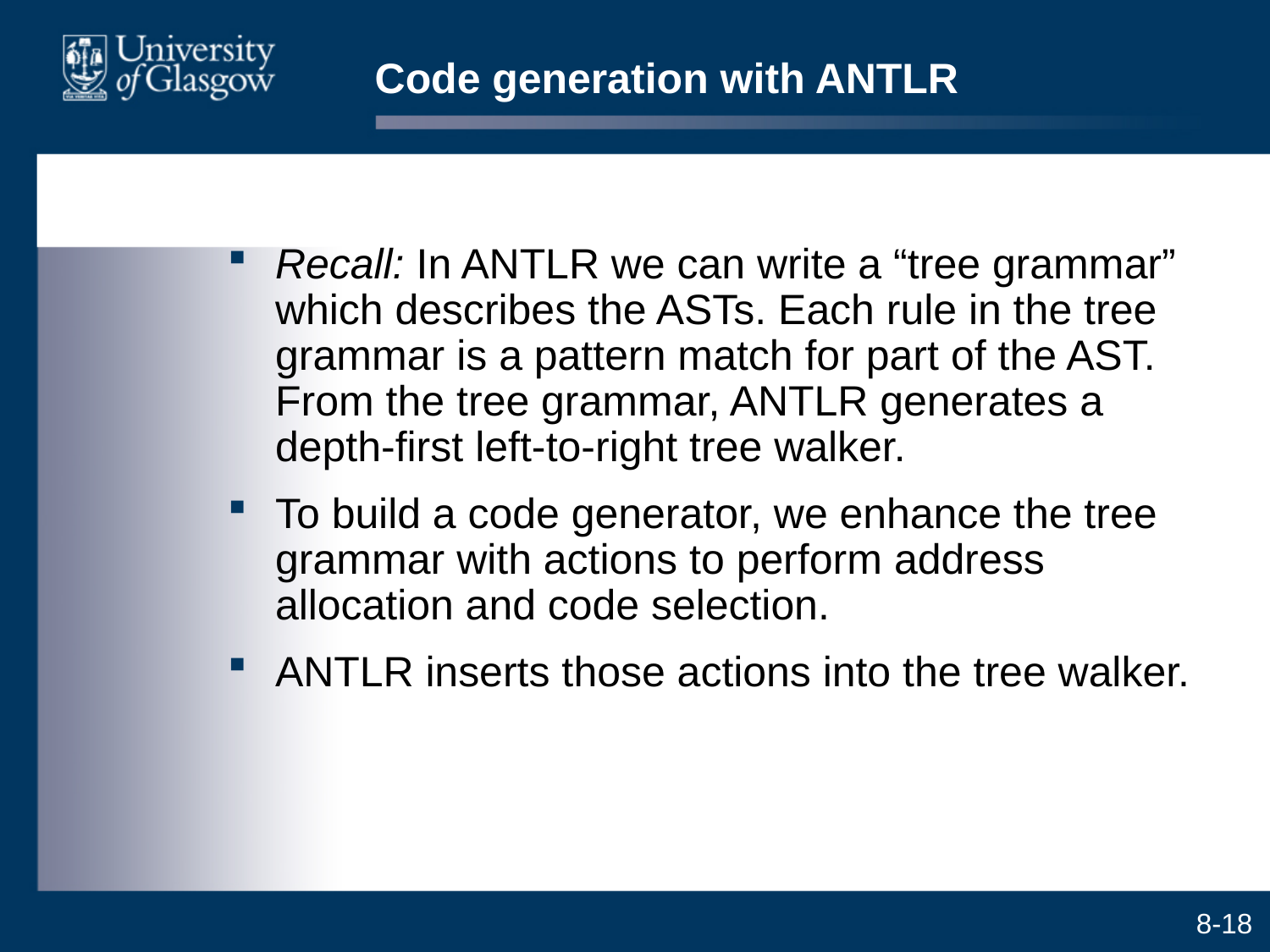

# Code generation with ANTLR
Recall: In ANTLR we can write a “tree grammar” which describes the ASTs. Each rule in the tree grammar is a pattern match for part of the AST. From the tree grammar, ANTLR generates a depth-first left-to-right tree walker.
To build a code generator, we enhance the tree grammar with actions to perform address allocation and code selection.
ANTLR inserts those actions into the tree walker.